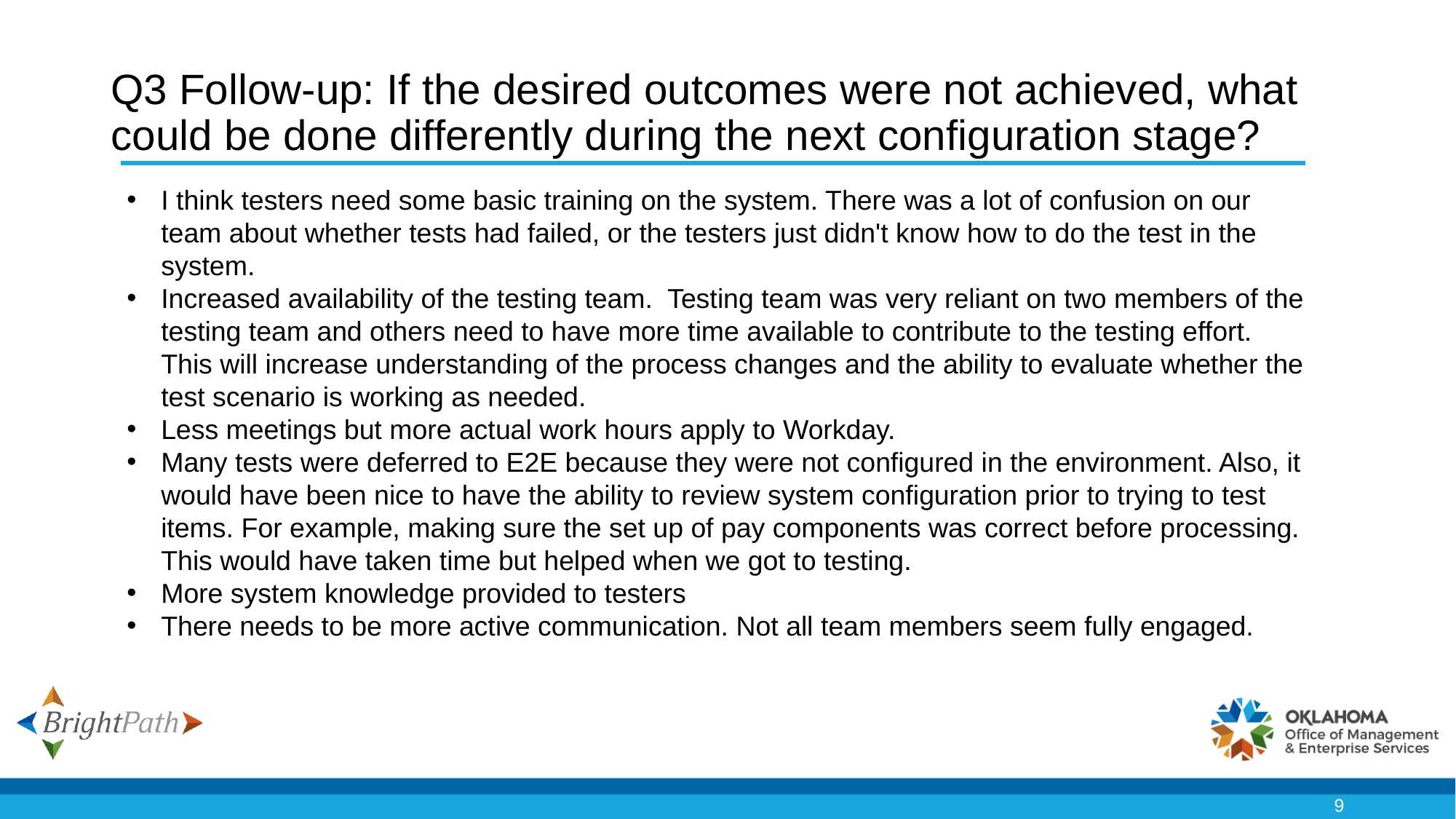

# Q3 Follow-up: If the desired outcomes were not achieved, what could be done differently during the next configuration stage?
I think testers need some basic training on the system. There was a lot of confusion on our team about whether tests had failed, or the testers just didn't know how to do the test in the system.
Increased availability of the testing team.  Testing team was very reliant on two members of the testing team and others need to have more time available to contribute to the testing effort.  This will increase understanding of the process changes and the ability to evaluate whether the test scenario is working as needed.
Less meetings but more actual work hours apply to Workday.
Many tests were deferred to E2E because they were not configured in the environment. Also, it would have been nice to have the ability to review system configuration prior to trying to test items. For example, making sure the set up of pay components was correct before processing. This would have taken time but helped when we got to testing.
More system knowledge provided to testers
There needs to be more active communication. Not all team members seem fully engaged.

9